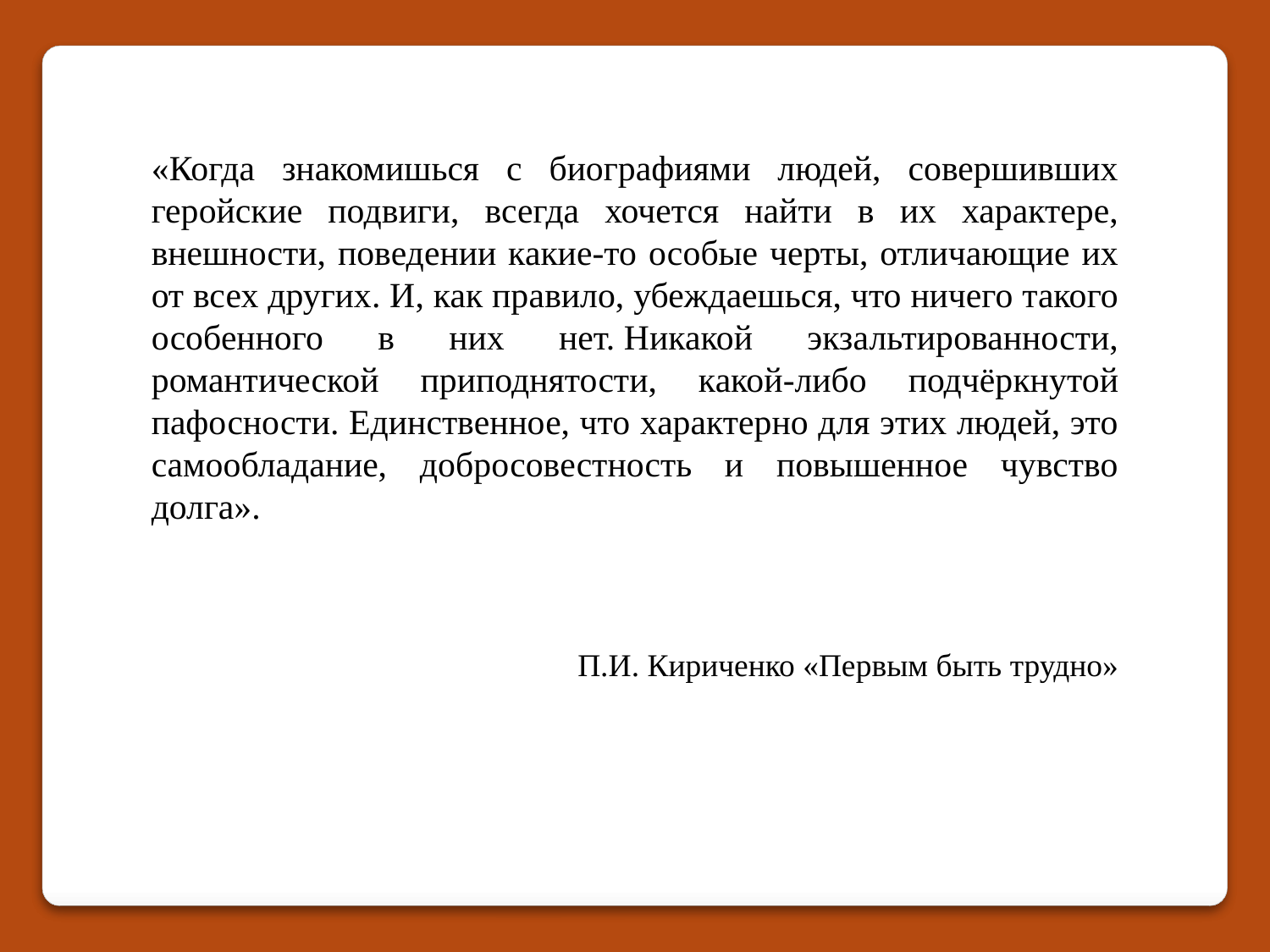

«Когда знакомишься с биографиями людей, совершивших герой­ские подвиги, всегда хочется найти в их характере, внешности, поведе­нии какие-то особые черты, отличающие их от всех других. И, как пра­вило, убеждаешься, что ничего такого особенного в них нет. Никакой экзальтированности, романтической приподнятости, какой-либо подчёркнутой пафосности. Единственное, что характерно для этих людей, это самообладание, добросовестность и повышенное чувство долга».

П.И. Кириченко «Первым быть трудно»